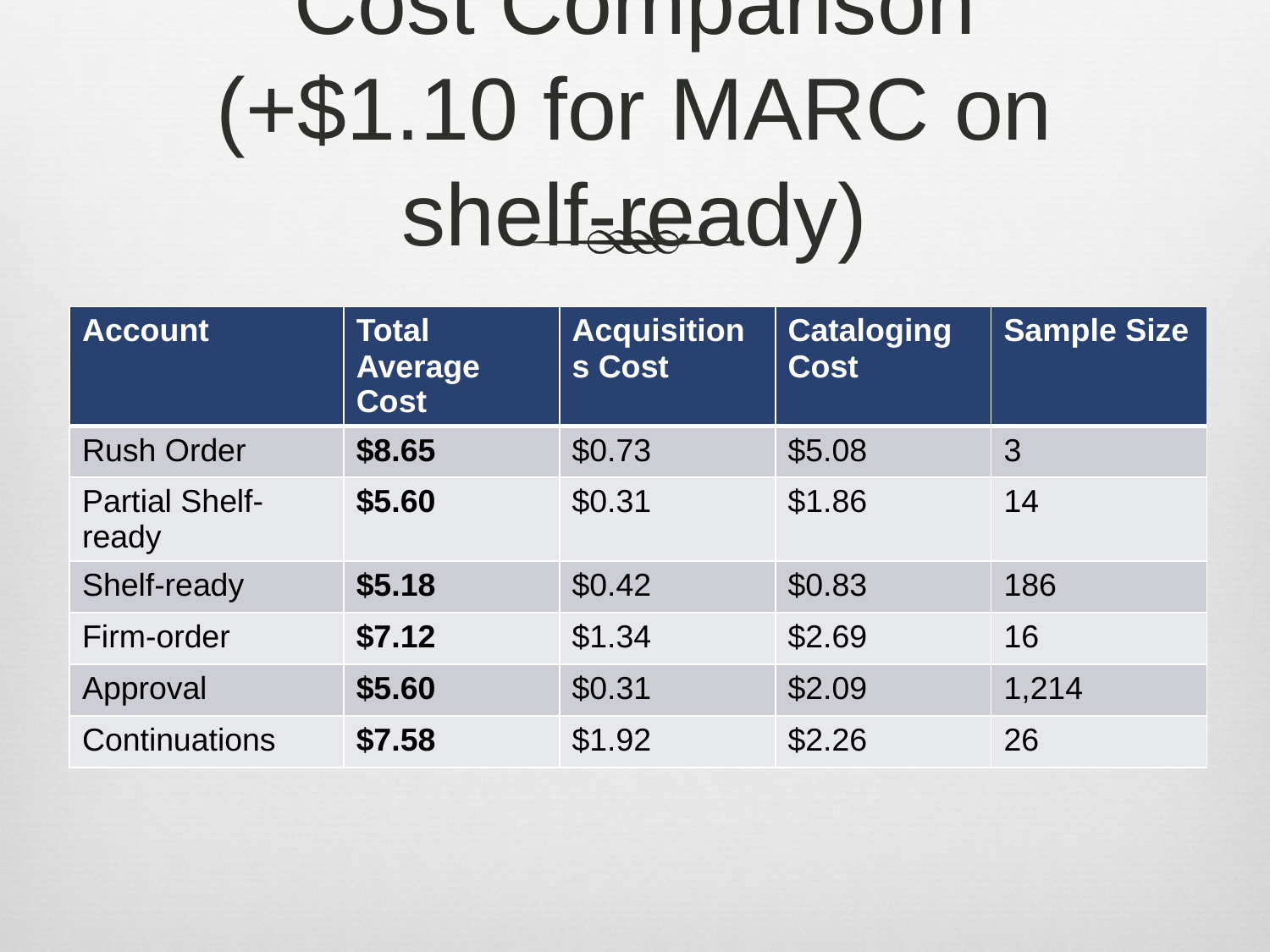

# Cost Comparison (+$1.10 for MARC on shelf-ready)
| Account | Total Average Cost | Acquisitions Cost | Cataloging Cost | Sample Size |
| --- | --- | --- | --- | --- |
| Rush Order | $8.65 | $0.73 | $5.08 | 3 |
| Partial Shelf-ready | $5.60 | $0.31 | $1.86 | 14 |
| Shelf-ready | $5.18 | $0.42 | $0.83 | 186 |
| Firm-order | $7.12 | $1.34 | $2.69 | 16 |
| Approval | $5.60 | $0.31 | $2.09 | 1,214 |
| Continuations | $7.58 | $1.92 | $2.26 | 26 |